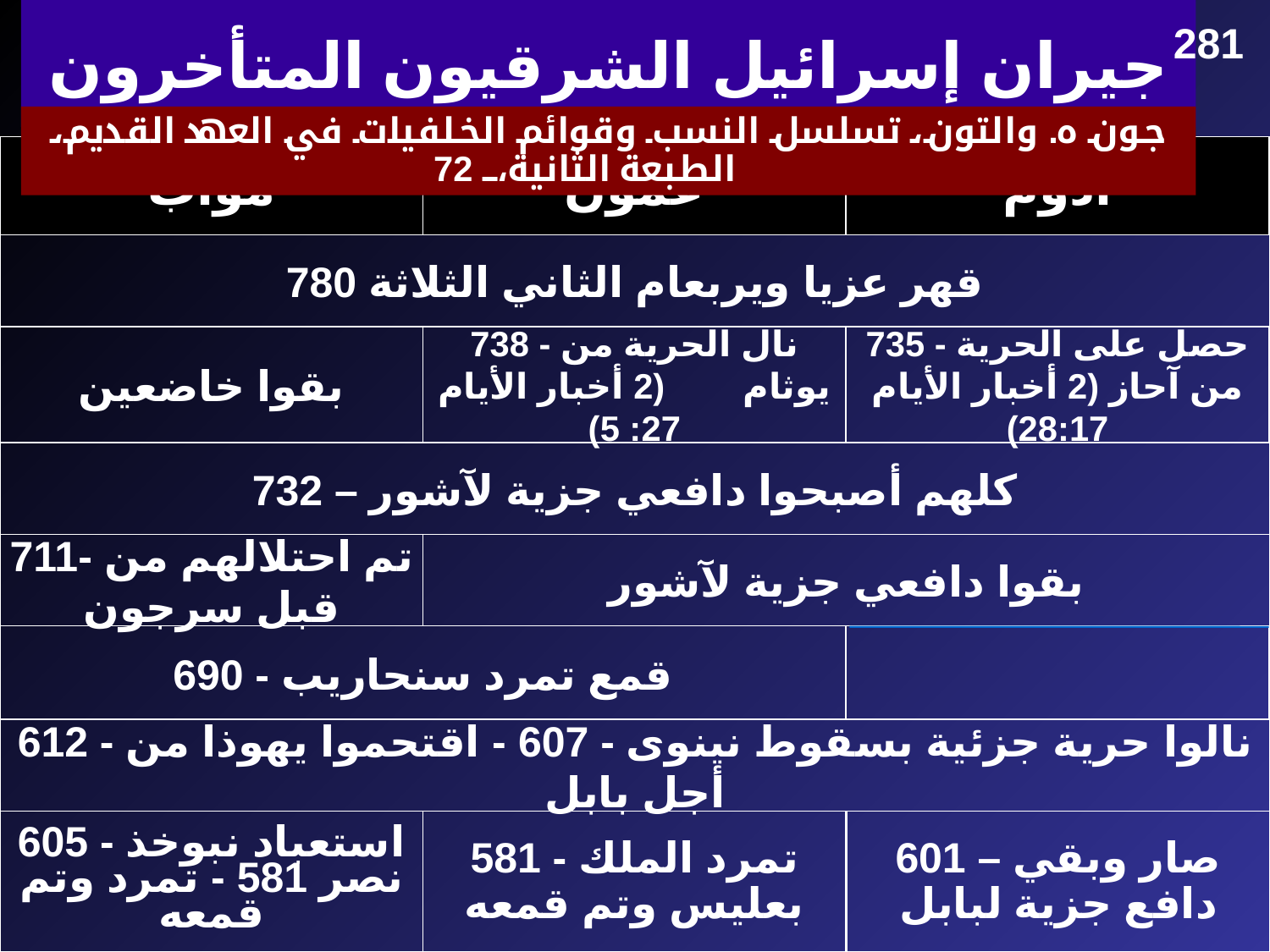

# جيران إسرائيل الشرقيون المتأخرون
281

جون ه. والتون، تسلسل النسب وقوائم الخلفيات في العهد القديم، الطبعة الثانية، 72

مؤاب

عمون

أدوم

780 قهر عزيا ويربعام الثاني الثلاثة

بقوا خاضعين

738 - نال الحرية من يوثام        (2 أخبار الأيام 27: 5)

735 - حصل على الحرية من آحاز (2 أخبار الأيام 28:17)

732 – كلهم أصبحوا دافعي جزية لآشور

711- تم احتلالهم من قبل سرجون

بقوا دافعي جزية لآشور
690 - قمع تمرد سنحاريب

612 - نالوا حرية جزئية بسقوط نينوى - 607 - اقتحموا يهوذا من أجل بابل

605 - استعباد نبوخذ نصر 581 - تمرد وتم قمعه

581 - تمرد الملك بعليس وتم قمعه

601 – صار وبقي دافع جزية لبابل